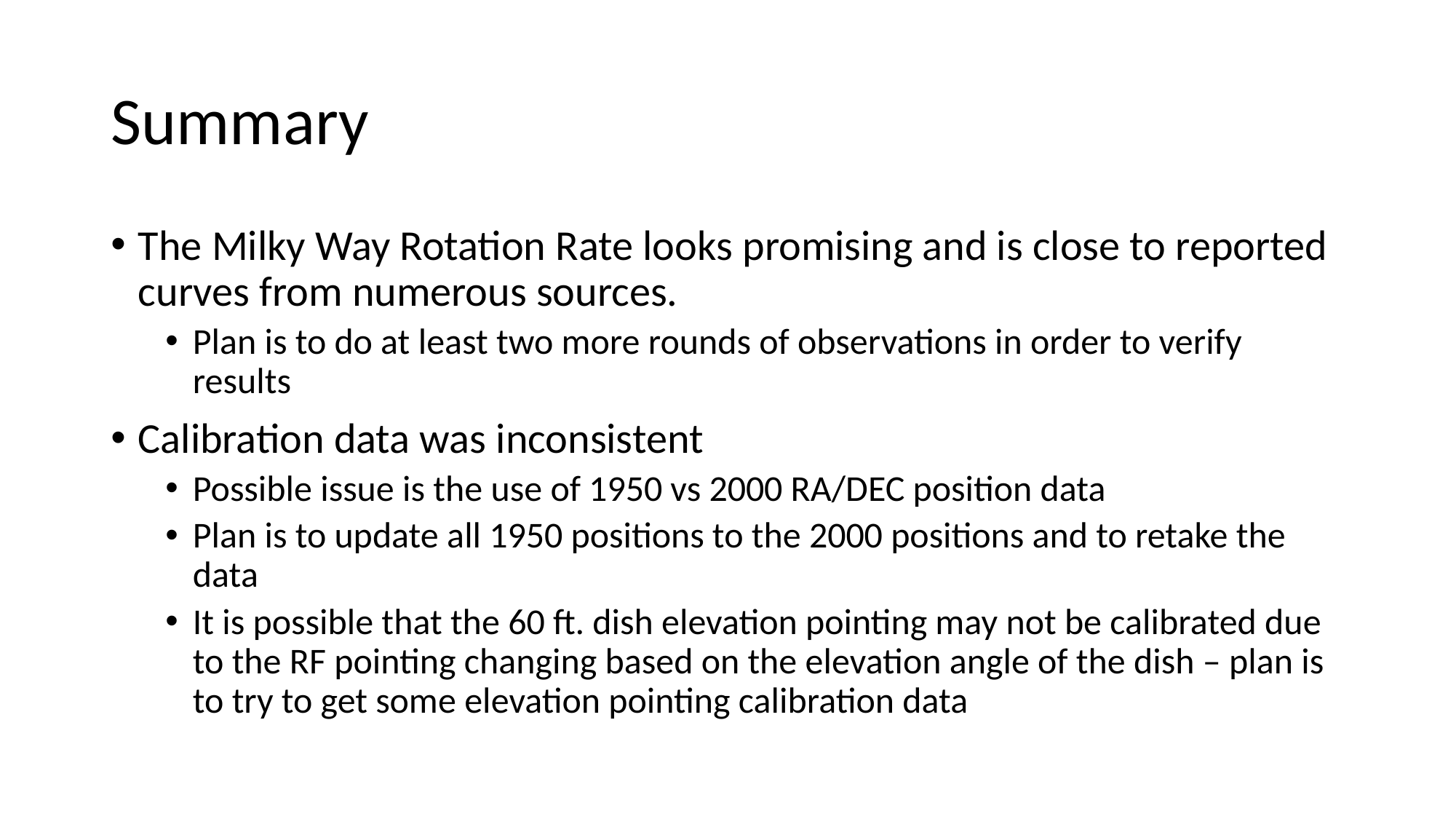

# Summary
The Milky Way Rotation Rate looks promising and is close to reported curves from numerous sources.
Plan is to do at least two more rounds of observations in order to verify results
Calibration data was inconsistent
Possible issue is the use of 1950 vs 2000 RA/DEC position data
Plan is to update all 1950 positions to the 2000 positions and to retake the data
It is possible that the 60 ft. dish elevation pointing may not be calibrated due to the RF pointing changing based on the elevation angle of the dish – plan is to try to get some elevation pointing calibration data